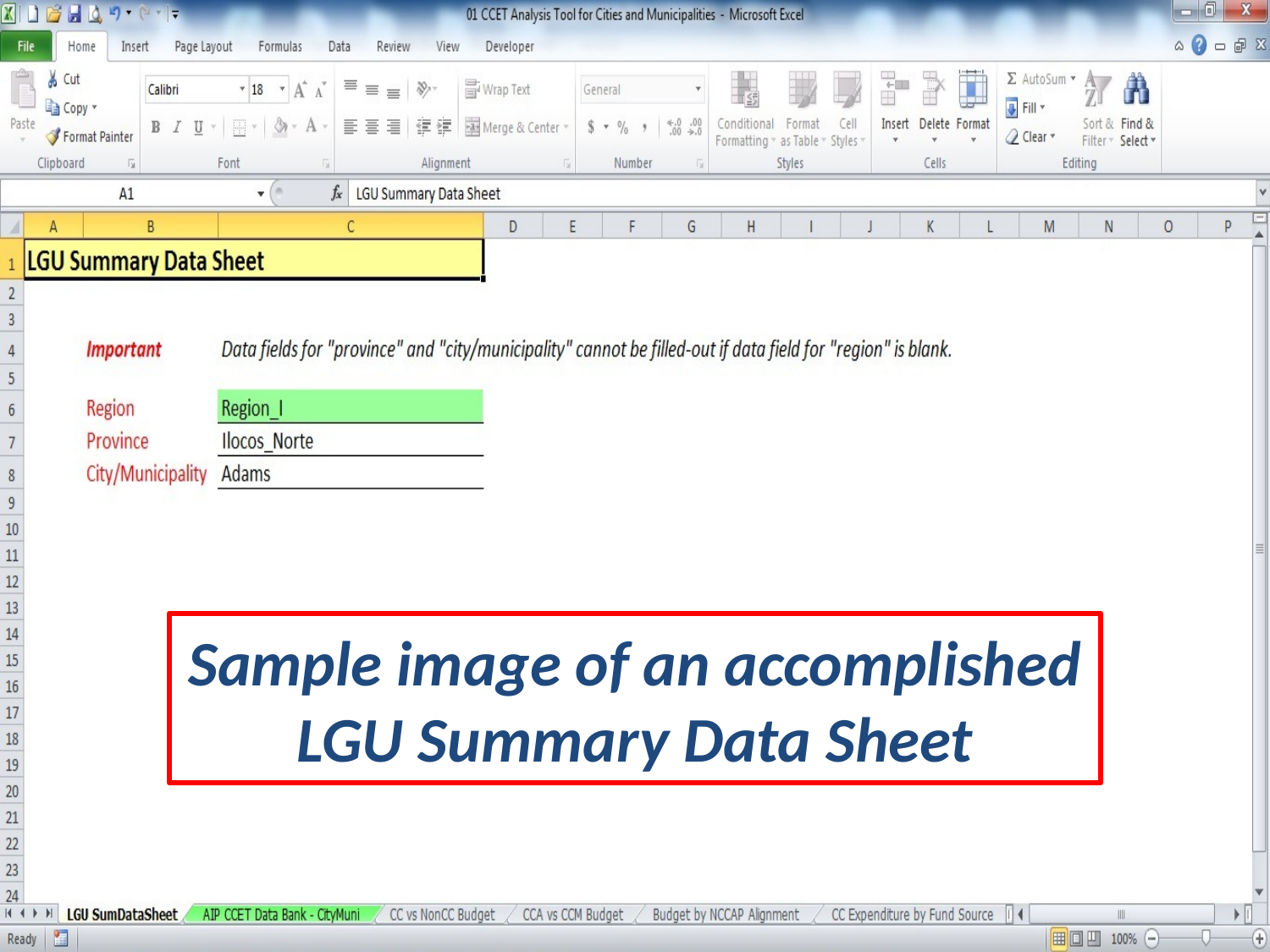

Sample image of an accomplished LGU Summary Data Sheet